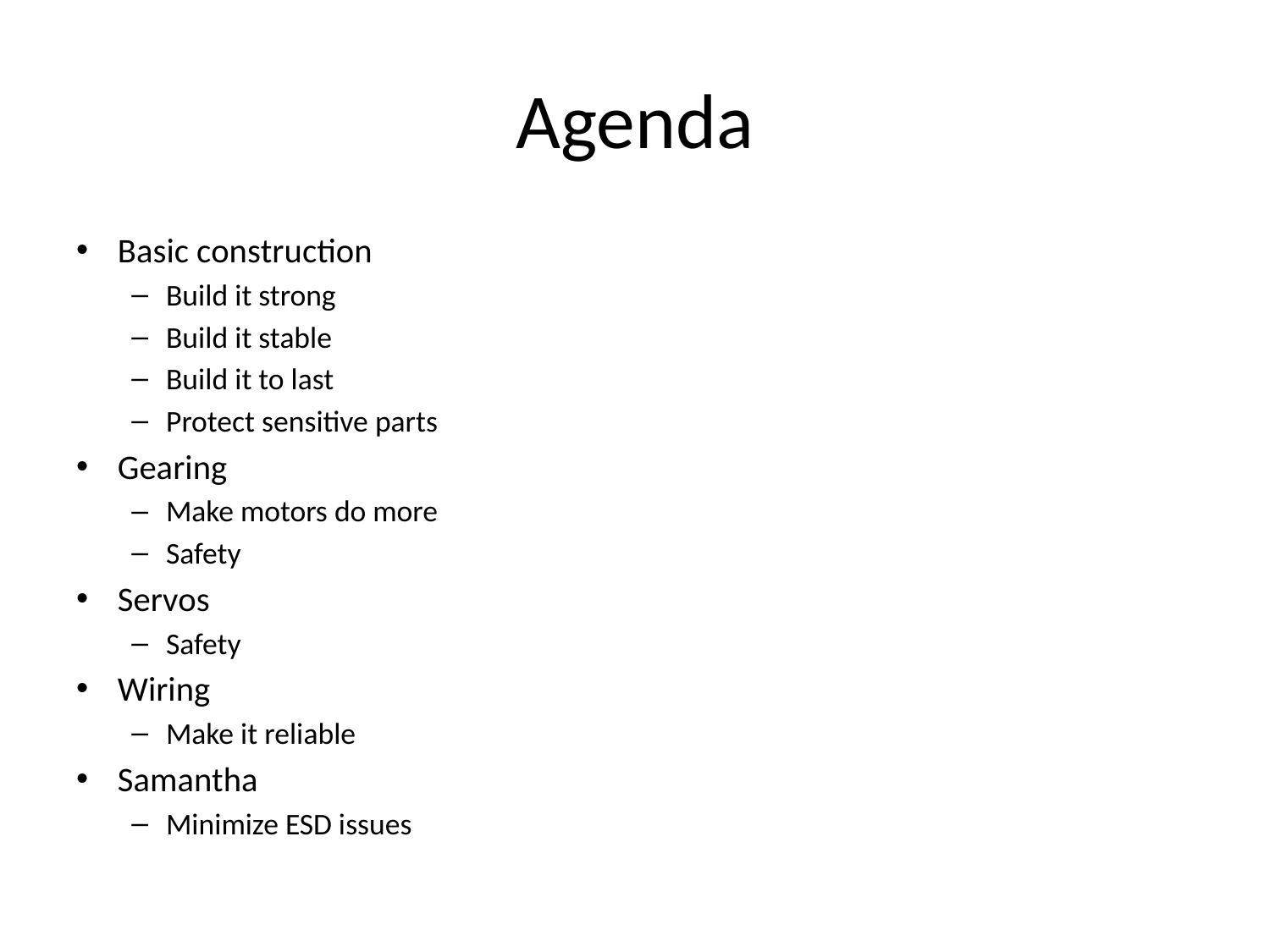

# Agenda
Basic construction
Build it strong
Build it stable
Build it to last
Protect sensitive parts
Gearing
Make motors do more
Safety
Servos
Safety
Wiring
Make it reliable
Samantha
Minimize ESD issues